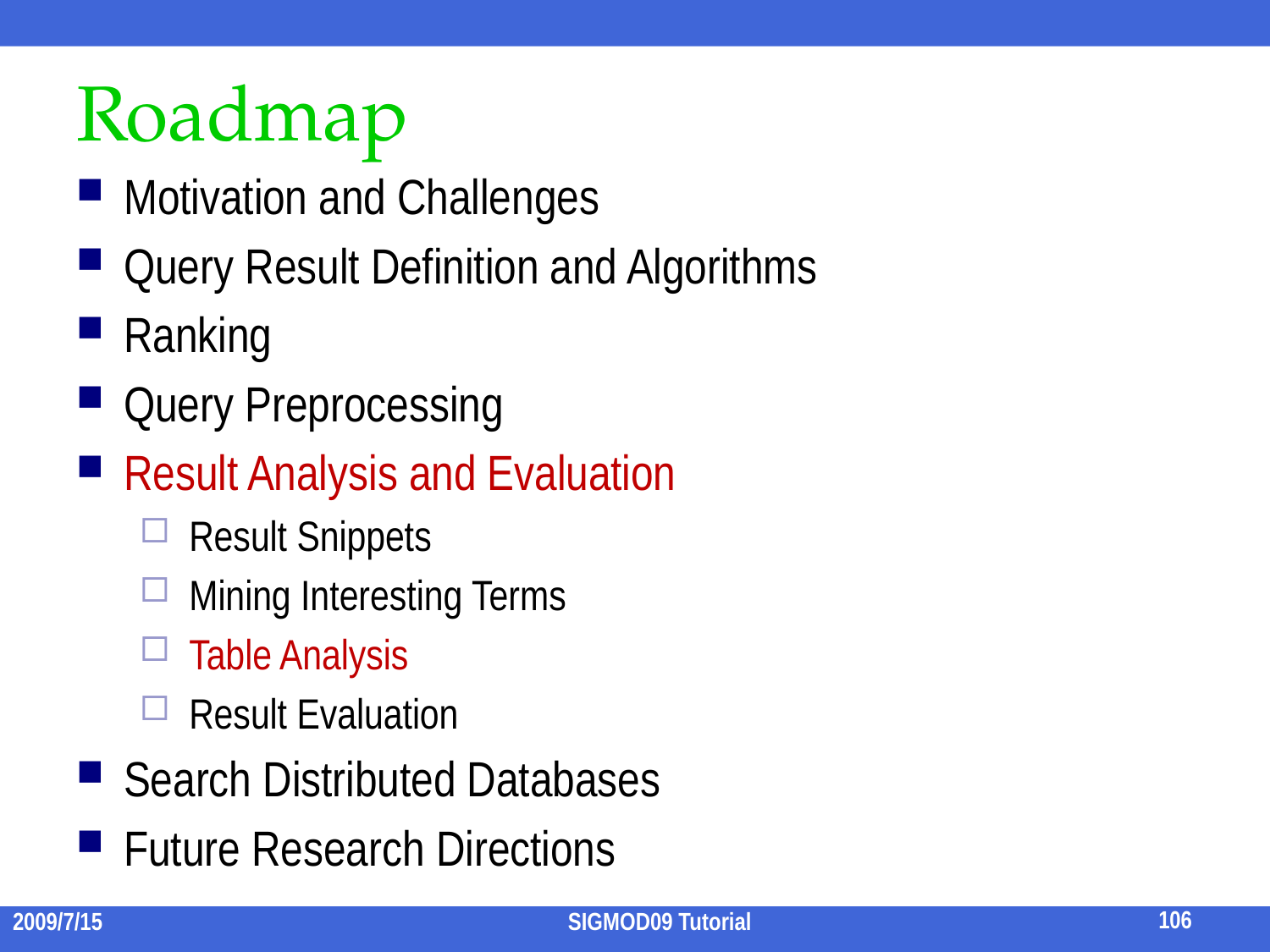

# Roadmap
Motivation and Challenges
Query Result Definition and Algorithms
Ranking
Query Preprocessing
Result Analysis and Evaluation
 Result Snippets
 Mining Interesting Terms
 Table Analysis
 Result Evaluation
Search Distributed Databases
Future Research Directions
106
2009/7/15
SIGMOD09 Tutorial